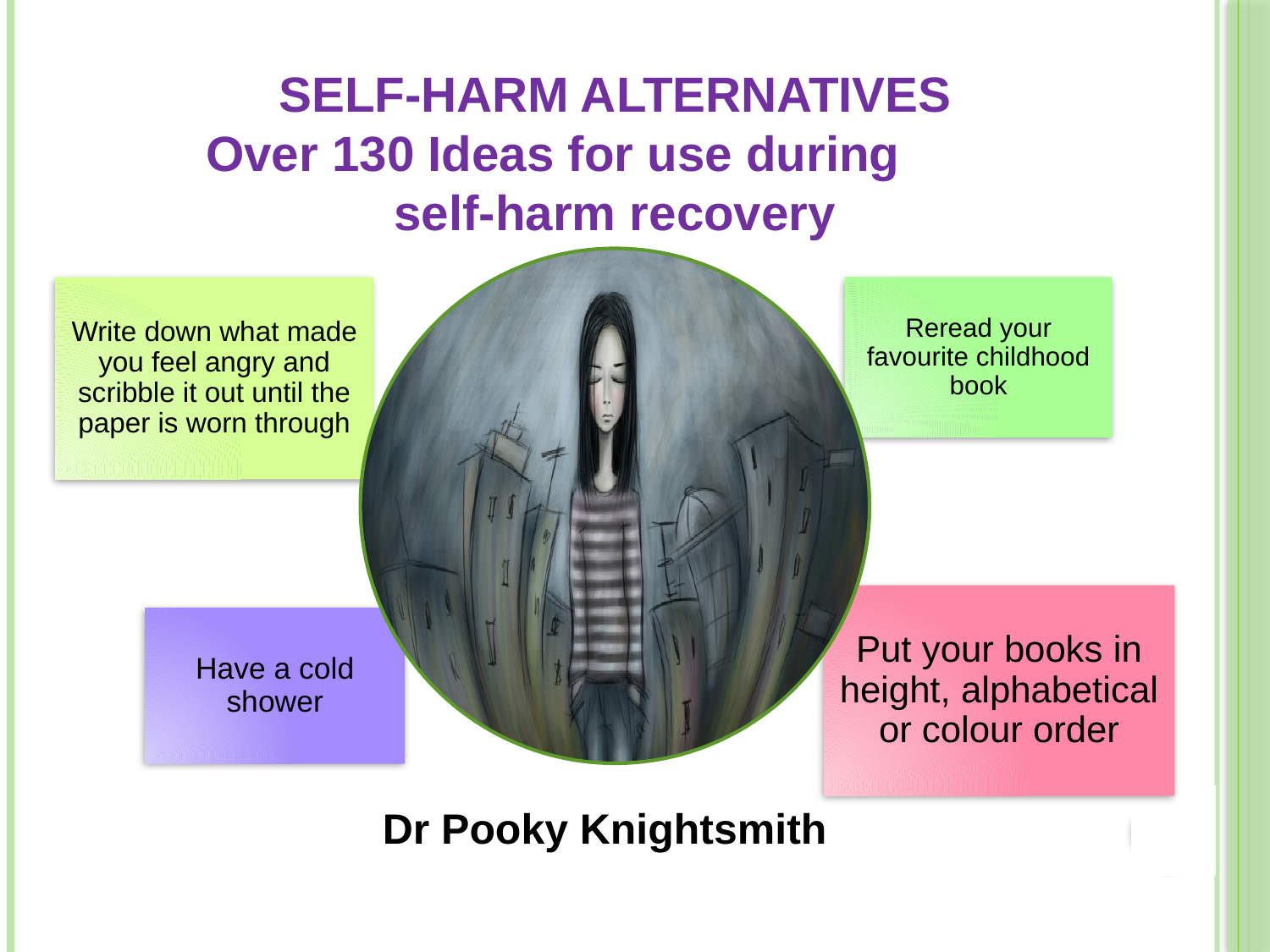

SELF-HARM ALTERNATIVES
Over 130 Ideas for use during
self-harm recovery

Write down what made you feel angry and scribble it out until the paper is worn through

Reread your favourite childhood book

Put your books in height, alphabetical or colour order

Have a cold shower
Dr Pooky Knightsmith